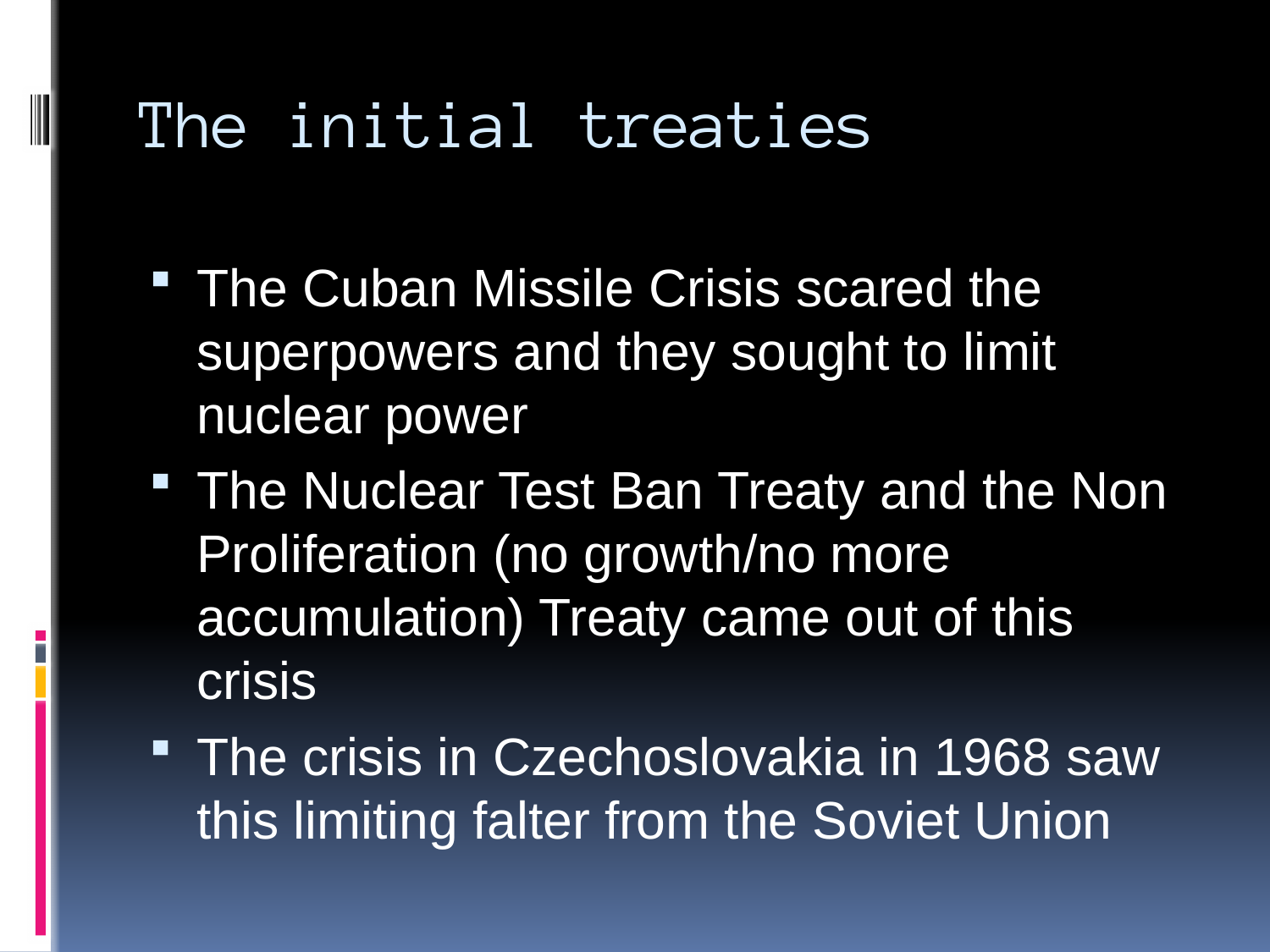

# The initial treaties
The Cuban Missile Crisis scared the superpowers and they sought to limit nuclear power
The Nuclear Test Ban Treaty and the Non Proliferation (no growth/no more accumulation) Treaty came out of this crisis
The crisis in Czechoslovakia in 1968 saw this limiting falter from the Soviet Union